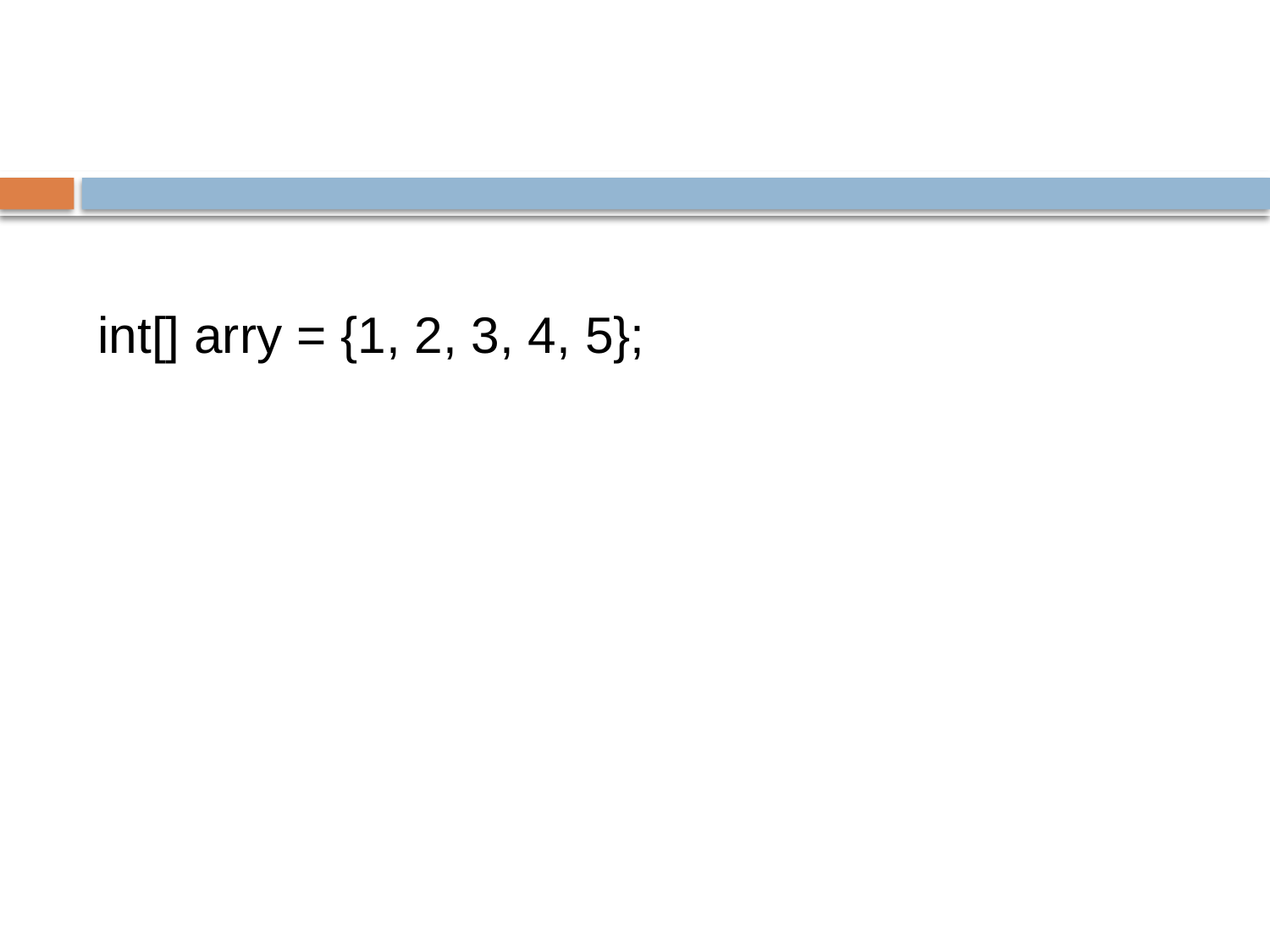

#

int[] arry = {1, 2, 3, 4, 5};